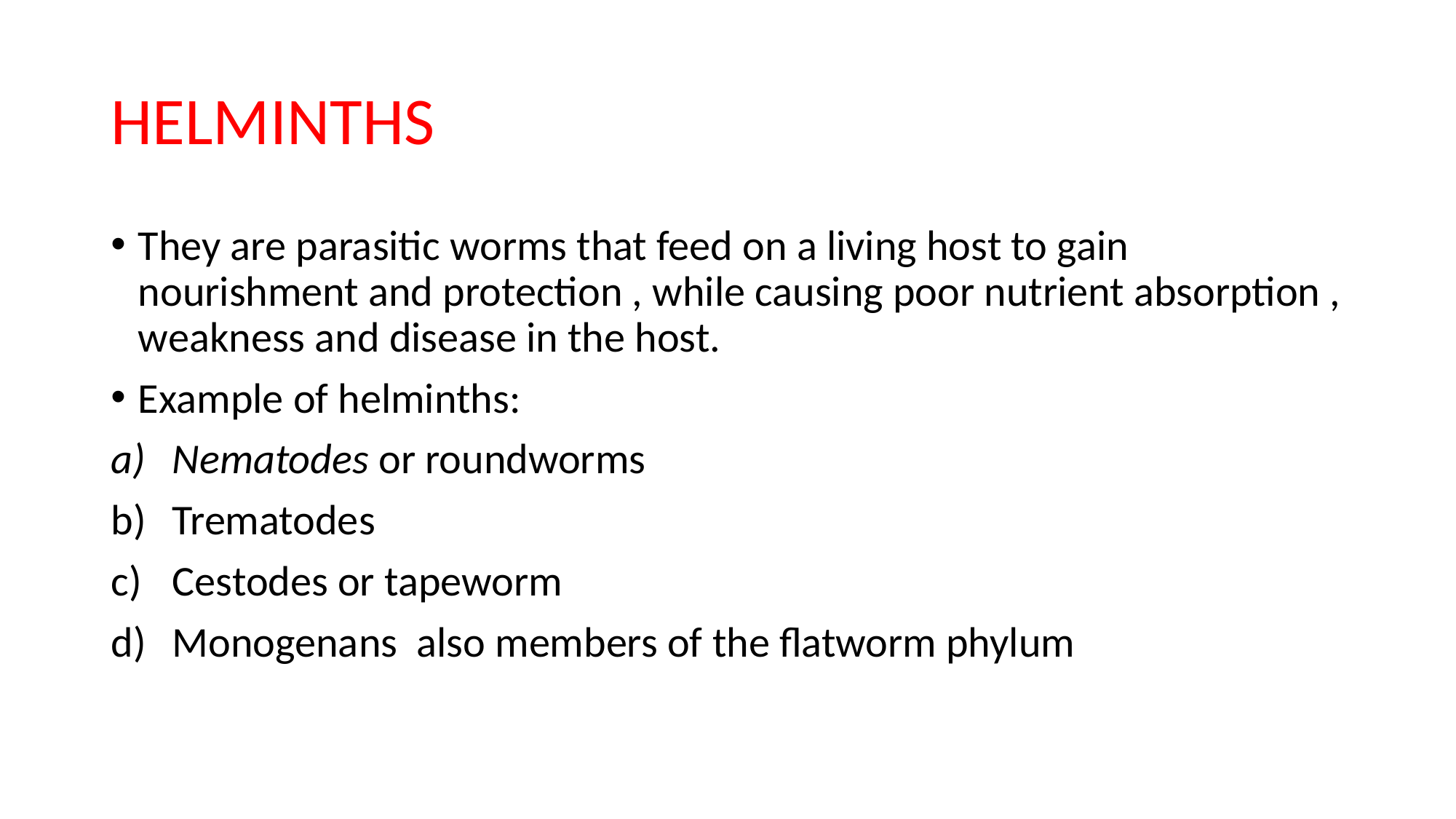

# HELMINTHS
They are parasitic worms that feed on a living host to gain nourishment and protection , while causing poor nutrient absorption , weakness and disease in the host.
Example of helminths:
Nematodes or roundworms
Trematodes
Cestodes or tapeworm
Monogenans  also members of the flatworm phylum